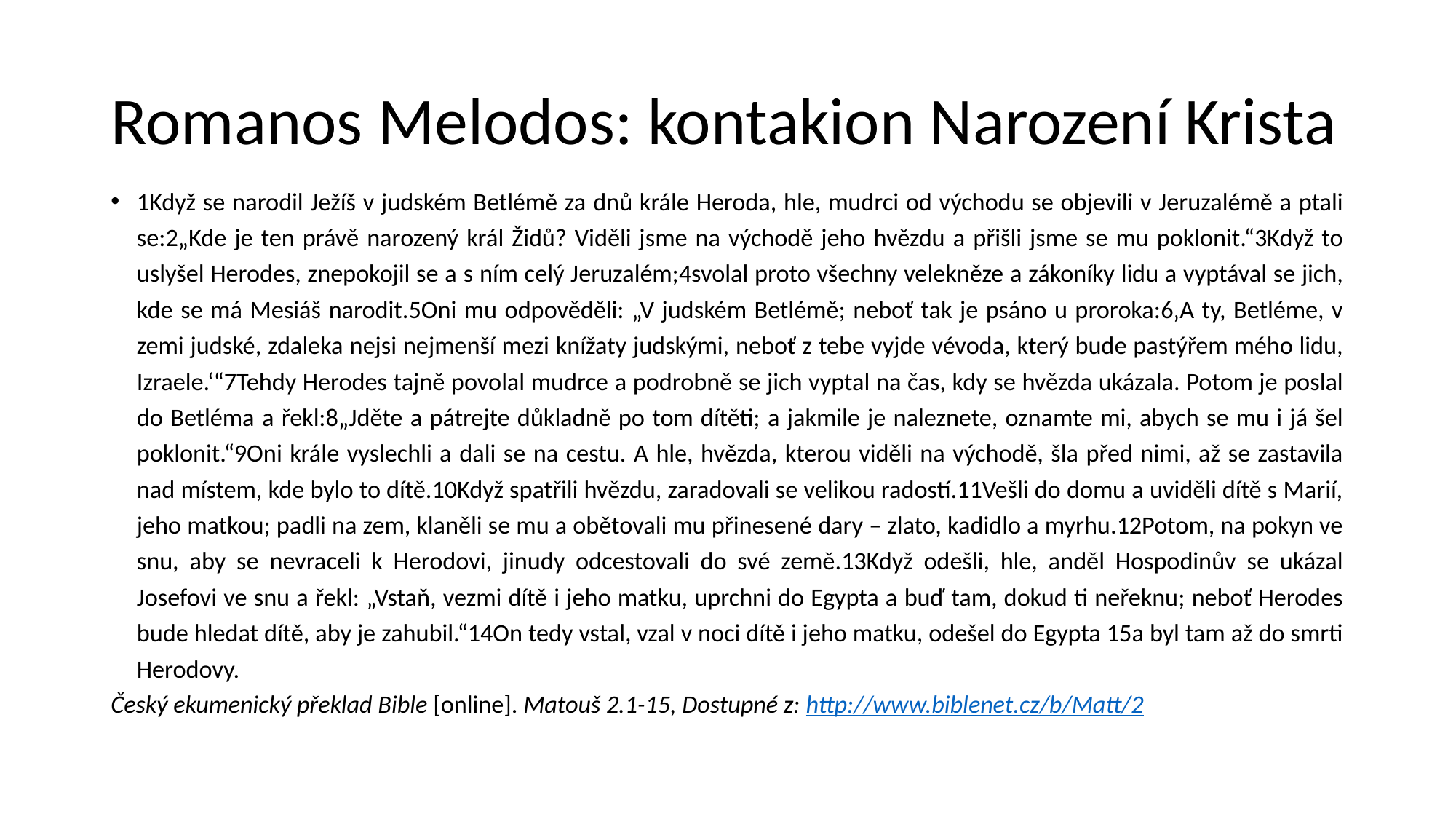

# Romanos Melodos: kontakion Narození Krista
1Když se narodil Ježíš v judském Betlémě za dnů krále Heroda, hle, mudrci od východu se objevili v Jeruzalémě a ptali se:2„Kde je ten právě narozený král Židů? Viděli jsme na východě jeho hvězdu a přišli jsme se mu poklonit.“3Když to uslyšel Herodes, znepokojil se a s ním celý Jeruzalém;4svolal proto všechny velekněze a zákoníky lidu a vyptával se jich, kde se má Mesiáš narodit.5Oni mu odpověděli: „V judském Betlémě; neboť tak je psáno u proroka:6‚A ty, Betléme, v zemi judské, zdaleka nejsi nejmenší mezi knížaty judskými, neboť z tebe vyjde vévoda, který bude pastýřem mého lidu, Izraele.‘“7Tehdy Herodes tajně povolal mudrce a podrobně se jich vyptal na čas, kdy se hvězda ukázala. Potom je poslal do Betléma a řekl:8„Jděte a pátrejte důkladně po tom dítěti; a jakmile je naleznete, oznamte mi, abych se mu i já šel poklonit.“9Oni krále vyslechli a dali se na cestu. A hle, hvězda, kterou viděli na východě, šla před nimi, až se zastavila nad místem, kde bylo to dítě.10Když spatřili hvězdu, zaradovali se velikou radostí.11Vešli do domu a uviděli dítě s Marií, jeho matkou; padli na zem, klaněli se mu a obětovali mu přinesené dary – zlato, kadidlo a myrhu.12Potom, na pokyn ve snu, aby se nevraceli k Herodovi, jinudy odcestovali do své země.13Když odešli, hle, anděl Hospodinův se ukázal Josefovi ve snu a řekl: „Vstaň, vezmi dítě i jeho matku, uprchni do Egypta a buď tam, dokud ti neřeknu; neboť Herodes bude hledat dítě, aby je zahubil.“14On tedy vstal, vzal v noci dítě i jeho matku, odešel do Egypta 15a byl tam až do smrti Herodovy.
Český ekumenický překlad Bible [οnline]. Matouš 2.1-15, Dostupné z: http://www.biblenet.cz/b/Matt/2